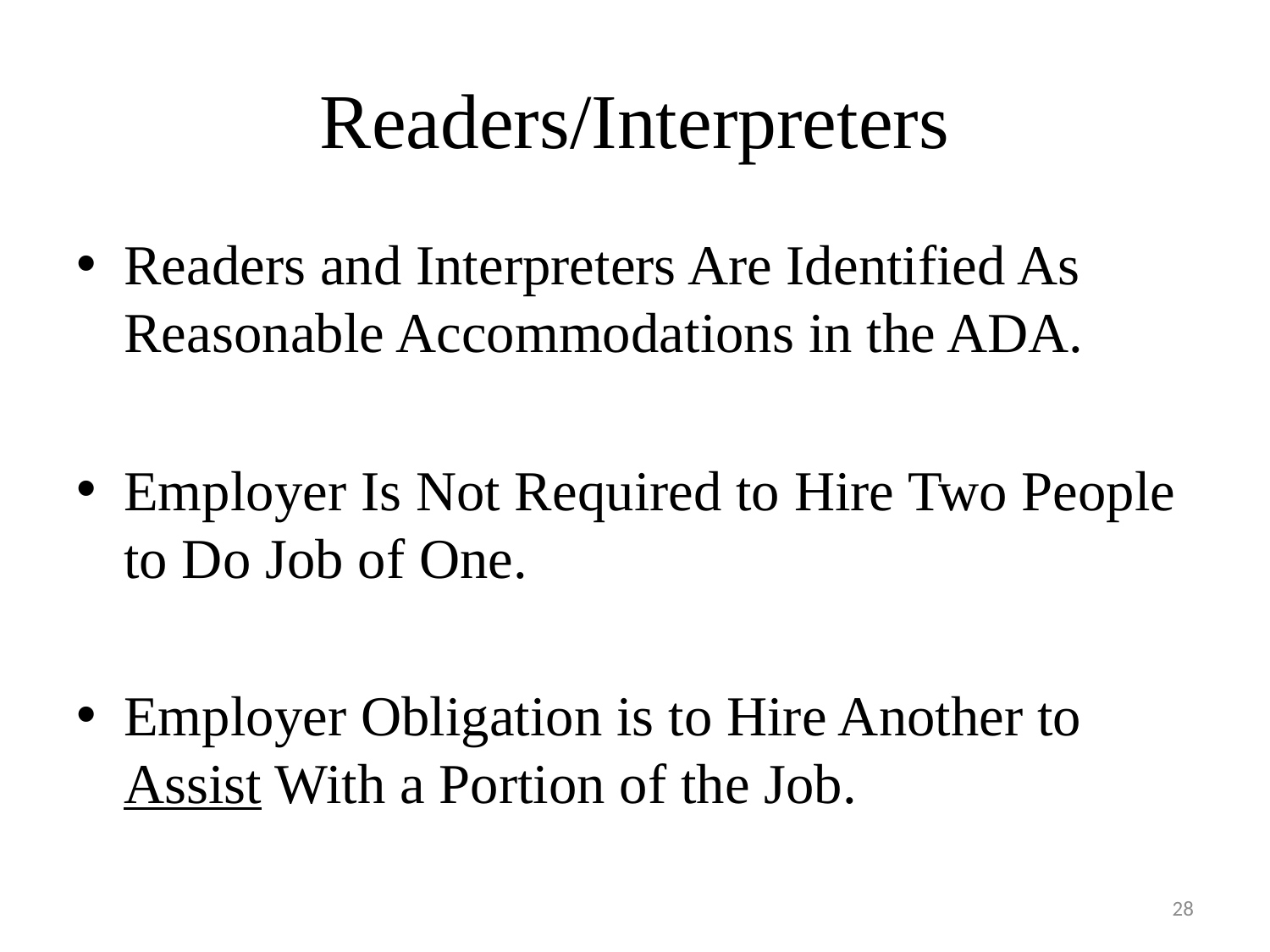

# Readers/Interpreters
Readers and Interpreters Are Identified As Reasonable Accommodations in the ADA.

Employer Is Not Required to Hire Two People to Do Job of One.

Employer Obligation is to Hire Another to Assist With a Portion of the Job.
28